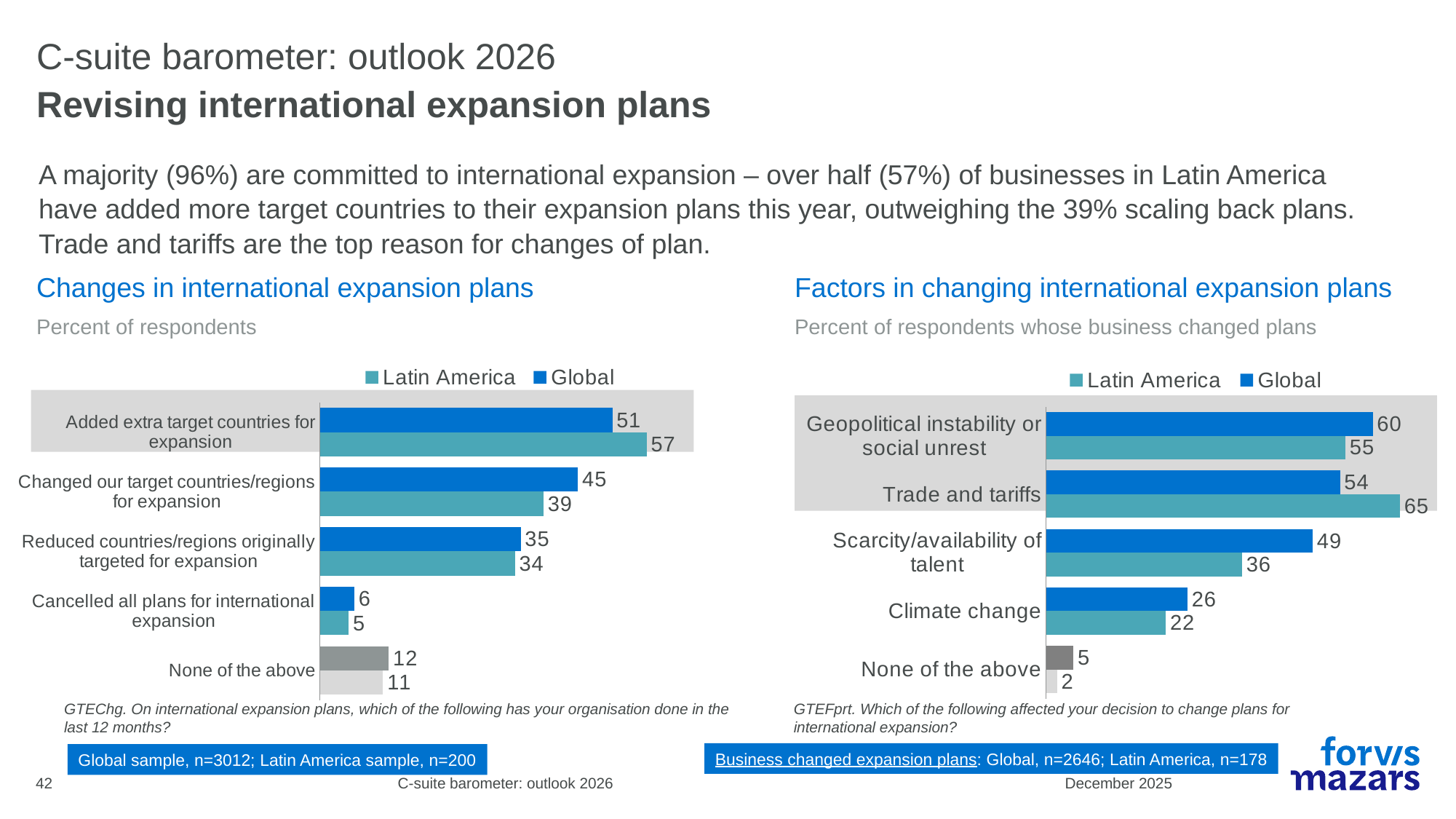

# C-suite barometer: outlook 2026
Revising international expansion plans
A majority (96%) are committed to international expansion – over half (57%) of businesses in Latin America have added more target countries to their expansion plans this year, outweighing the 39% scaling back plans. Trade and tariffs are the top reason for changes of plan.
Changes in international expansion plans
Percent of respondents
Factors in changing international expansion plans
Percent of respondents whose business changed plans

### Chart

| Category | Global | Latin America |
|---|---|---|
| Geopolitical instability or social unrest | 60.0 | 55.0 |
| Trade and tariffs | 54.0 | 65.0 |
| Scarcity/availability of talent | 49.0 | 36.0 |
| Climate change | 26.0 | 22.0 |
| None of the above | 5.0 | 2.0 |

### Chart

| Category | Global | Latin America |
|---|---|---|
| Added extra target countries for expansion | 51.0 | 57.0 |
| Changed our target countries/regions for expansion | 45.0 | 39.0 |
| Reduced countries/regions originally targeted for expansion | 35.0 | 34.0 |
| Cancelled all plans for international expansion | 6.0 | 5.0 |
| None of the above | 12.0 | 11.0 |

GTEChg. On international expansion plans, which of the following has your organisation done in the last 12 months?
GTEFprt. Which of the following affected your decision to change plans for international expansion?
Business changed expansion plans: Global, n=2646; Latin America, n=178
Global sample, n=3012; Latin America sample, n=200
42
C-suite barometer: outlook 2026
December 2025